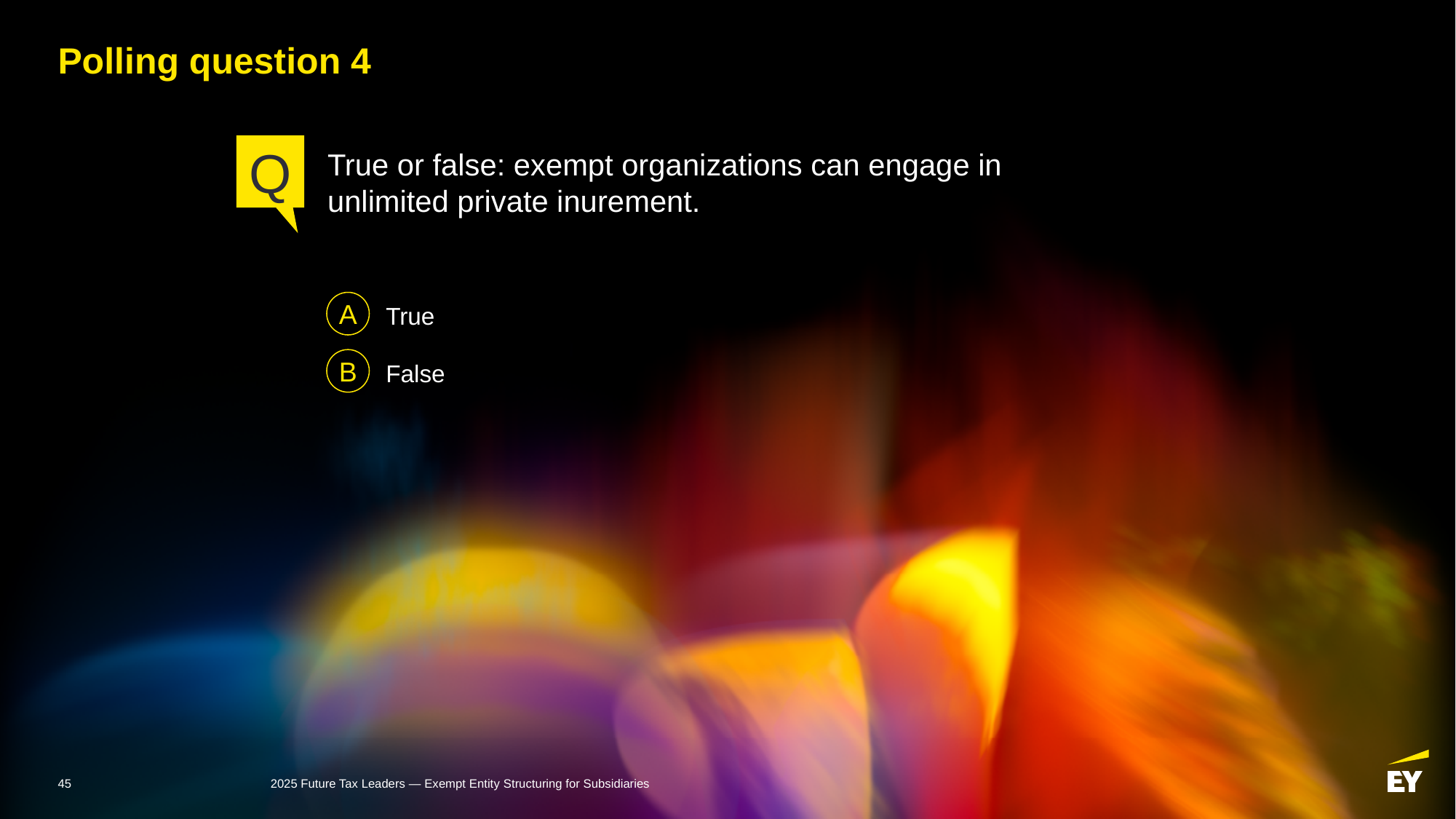

Polling question 4
Q
True or false: exempt organizations can engage in unlimited private inurement.
A
True
B
False
45